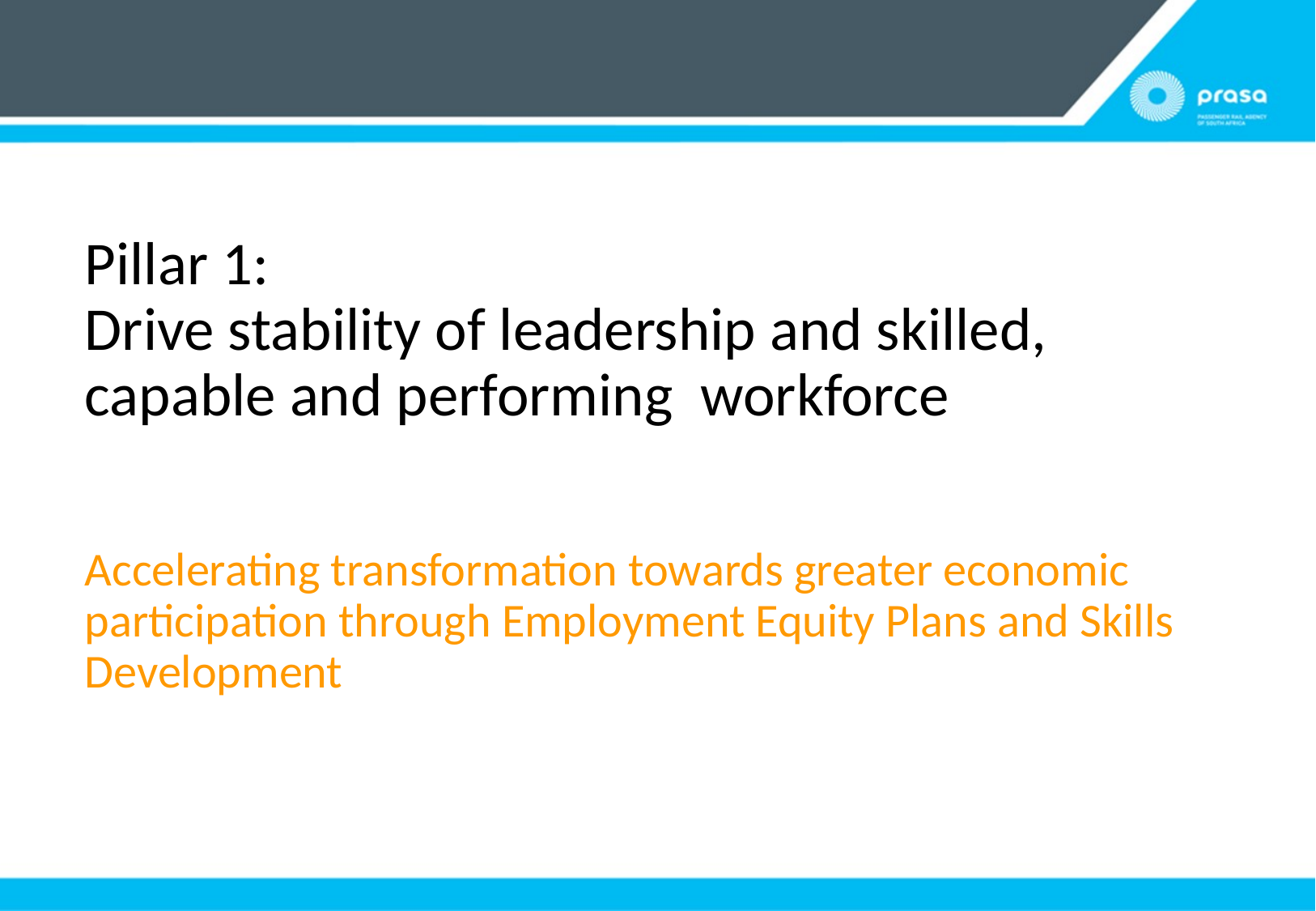

# Pillar 1: Drive stability of leadership and skilled, capable and performing  workforce Accelerating transformation towards greater economic participation through Employment Equity Plans and Skills Development